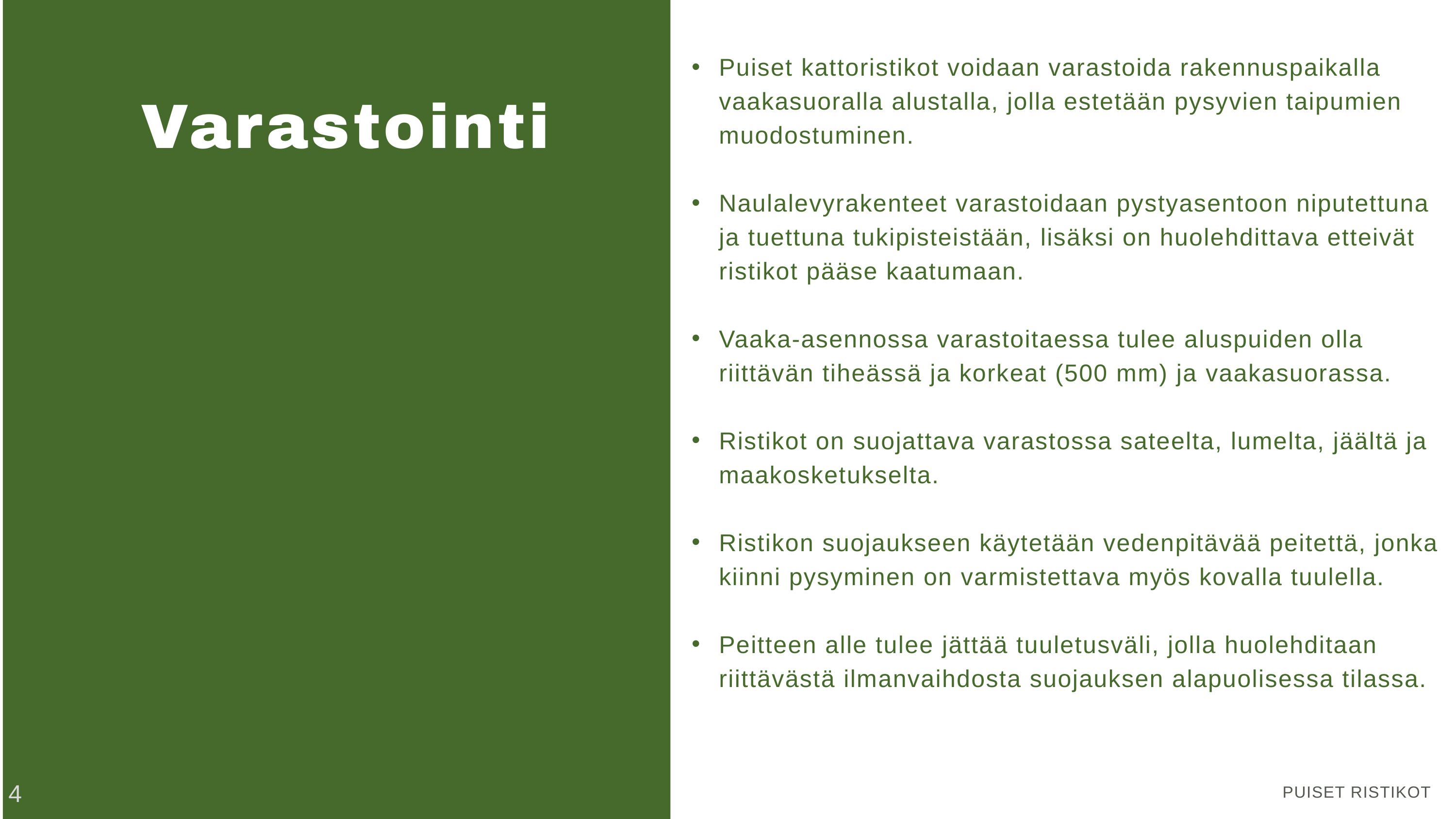

Puiset kattoristikot voidaan varastoida rakennuspaikalla vaakasuoralla alustalla, jolla estetään pysyvien taipumien muodostuminen.

Naulalevyrakenteet varastoidaan pystyasentoon niputettuna ja tuettuna tukipisteistään, lisäksi on huolehdittava etteivät ristikot pääse kaatumaan.

Vaaka-asennossa varastoitaessa tulee aluspuiden olla riittävän tiheässä ja korkeat (500 mm) ja vaakasuorassa.

Ristikot on suojattava varastossa sateelta, lumelta, jäältä ja maakosketukselta.

Ristikon suojaukseen käytetään vedenpitävää peitettä, jonka kiinni pysyminen on varmistettava myös kovalla tuulella.

Peitteen alle tulee jättää tuuletusväli, jolla huolehditaan riittävästä ilmanvaihdosta suojauksen alapuolisessa tilassa.
Varastointi

4